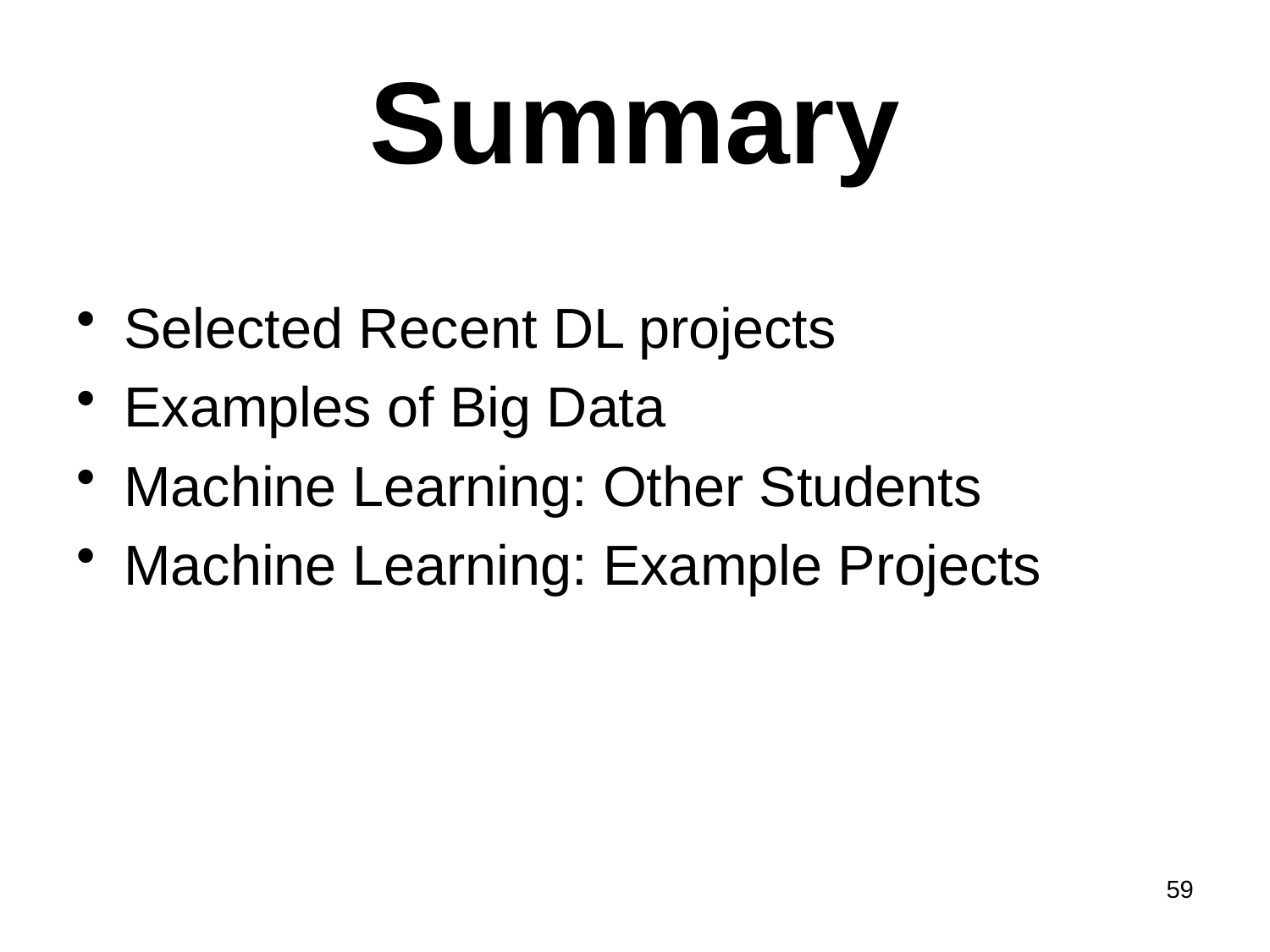

# Summary
Selected Recent DL projects
Examples of Big Data
Machine Learning: Other Students
Machine Learning: Example Projects
59